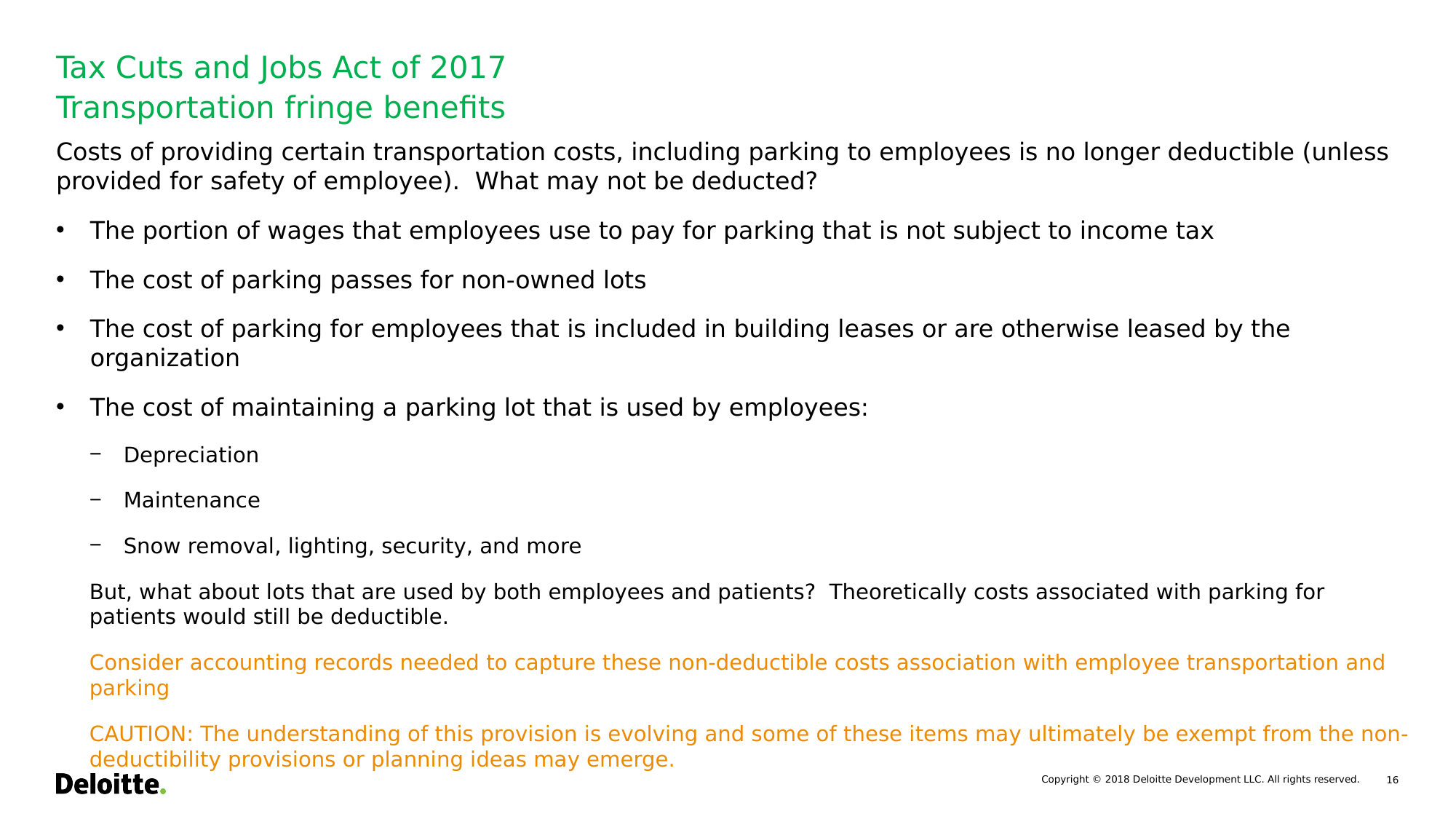

# Tax Cuts and Jobs Act of 2017
Transportation fringe benefits
Costs of providing certain transportation costs, including parking to employees is no longer deductible (unless provided for safety of employee).  What may not be deducted?
The portion of wages that employees use to pay for parking that is not subject to income tax
The cost of parking passes for non-owned lots
The cost of parking for employees that is included in building leases or are otherwise leased by the organization
The cost of maintaining a parking lot that is used by employees:
Depreciation
Maintenance
Snow removal, lighting, security, and more
But, what about lots that are used by both employees and patients?  Theoretically costs associated with parking for patients would still be deductible.
Consider accounting records needed to capture these non-deductible costs association with employee transportation and parking
CAUTION: The understanding of this provision is evolving and some of these items may ultimately be exempt from the non-deductibility provisions or planning ideas may emerge.